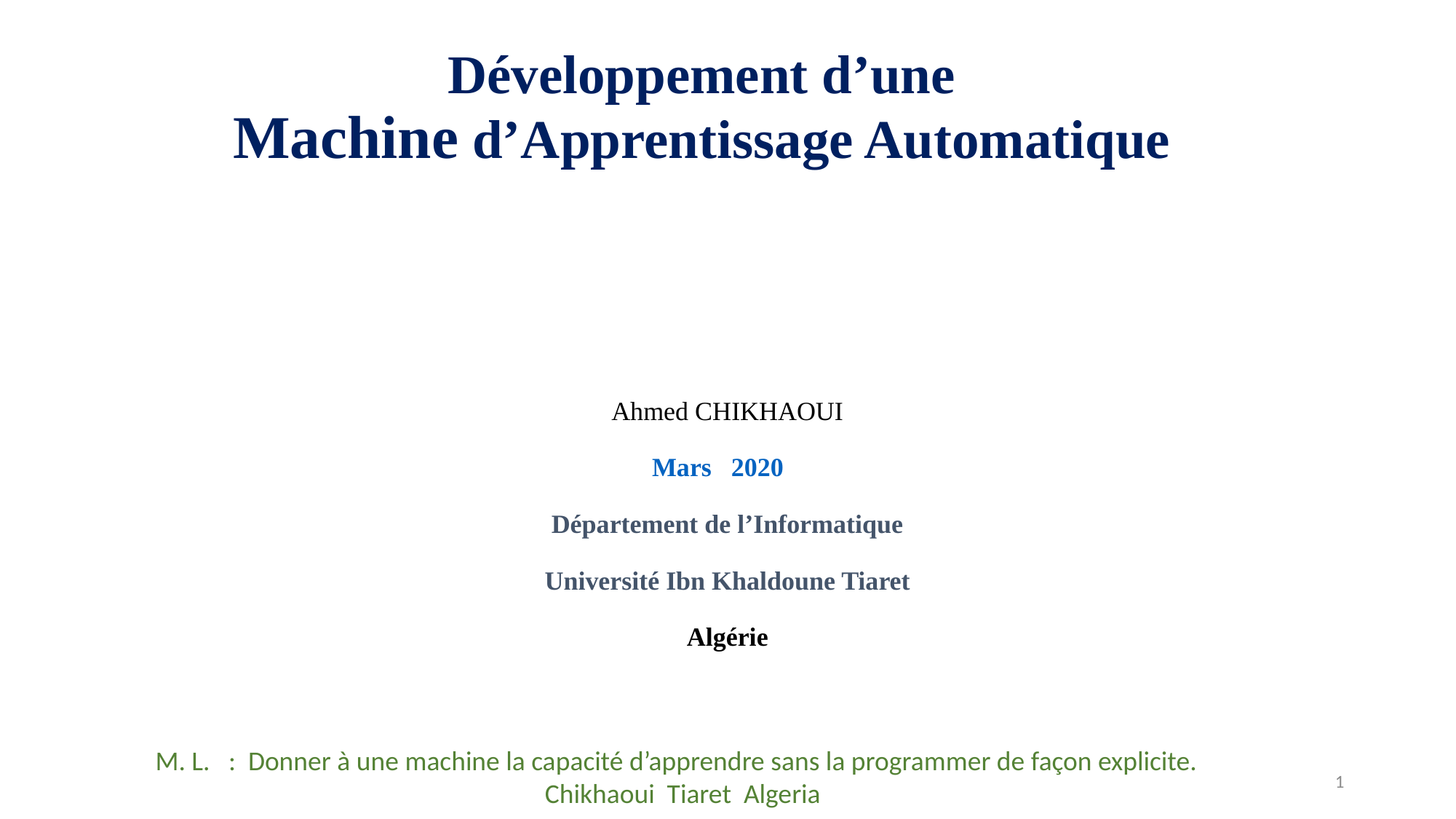

# Développement d’une Machine d’Apprentissage Automatique
Ahmed CHIKHAOUI

Mars   2020

Département de l’Informatique

Université Ibn Khaldoune Tiaret
Algérie

M. L.   :  Donner à une machine la capacité d’apprendre sans la programmer de façon explicite.   Chikhaoui  Tiaret  Algeria
1